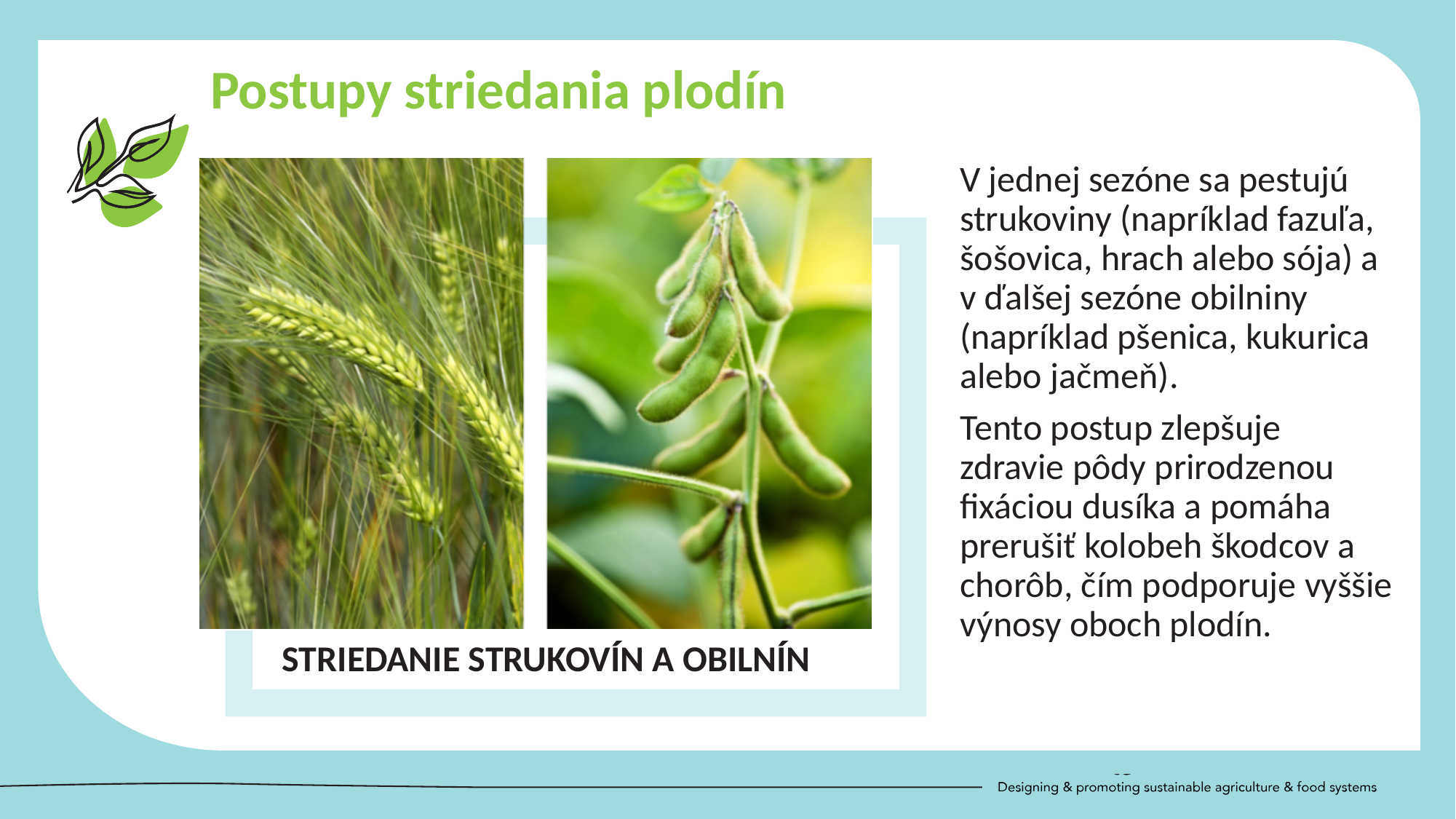

Postupy striedania plodín

V jednej sezóne sa pestujú strukoviny (napríklad fazuľa, šošovica, hrach alebo sója) a v ďalšej sezóne obilniny (napríklad pšenica, kukurica alebo jačmeň).
Tento postup zlepšuje zdravie pôdy prirodzenou fixáciou dusíka a pomáha prerušiť kolobeh škodcov a chorôb, čím podporuje vyššie výnosy oboch plodín.

STRIEDANIE STRUKOVÍN A OBILNÍN